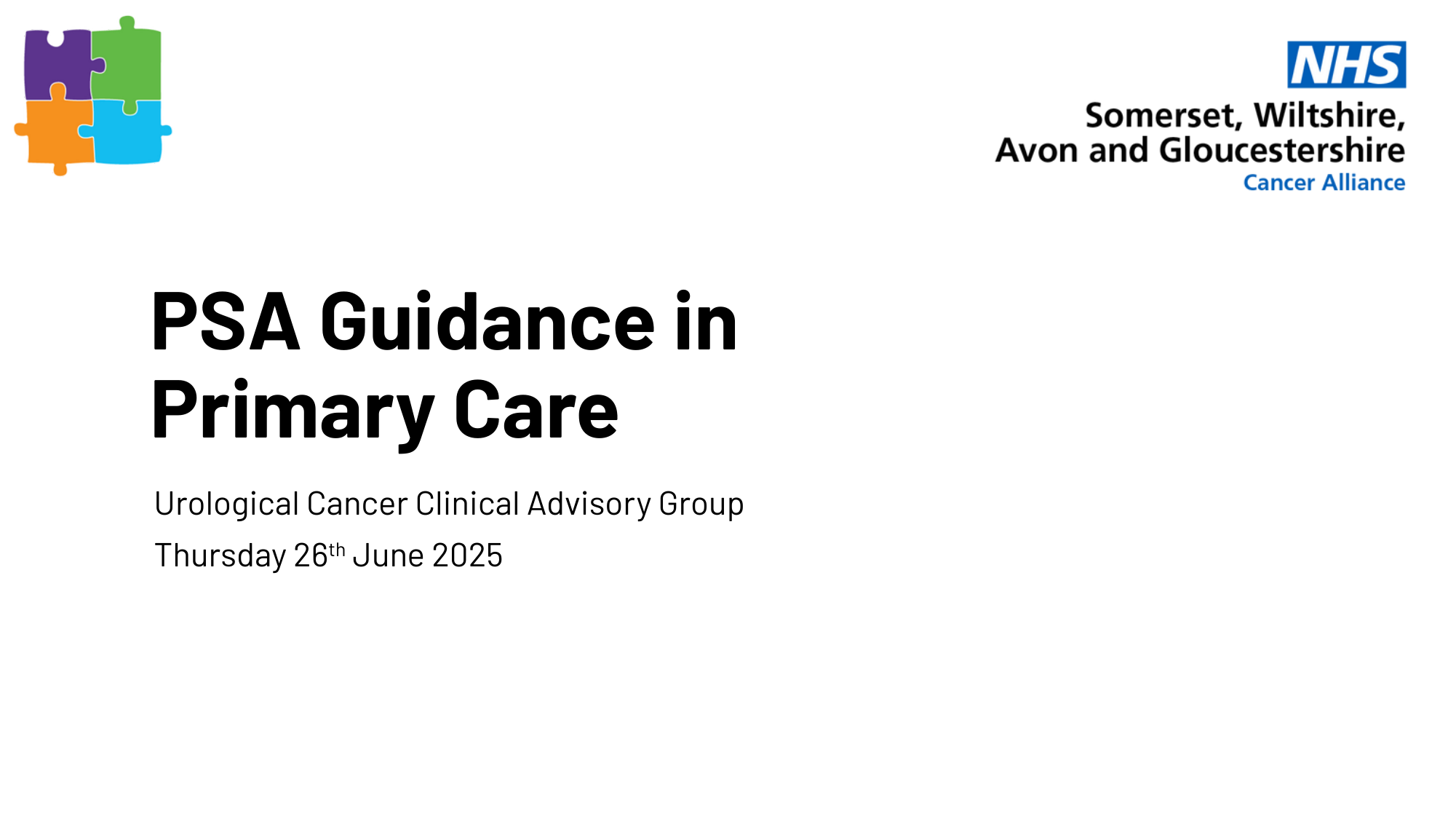

# PSA Guidance in Primary Care
Urological Cancer Clinical Advisory Group
Thursday 26th June 2025